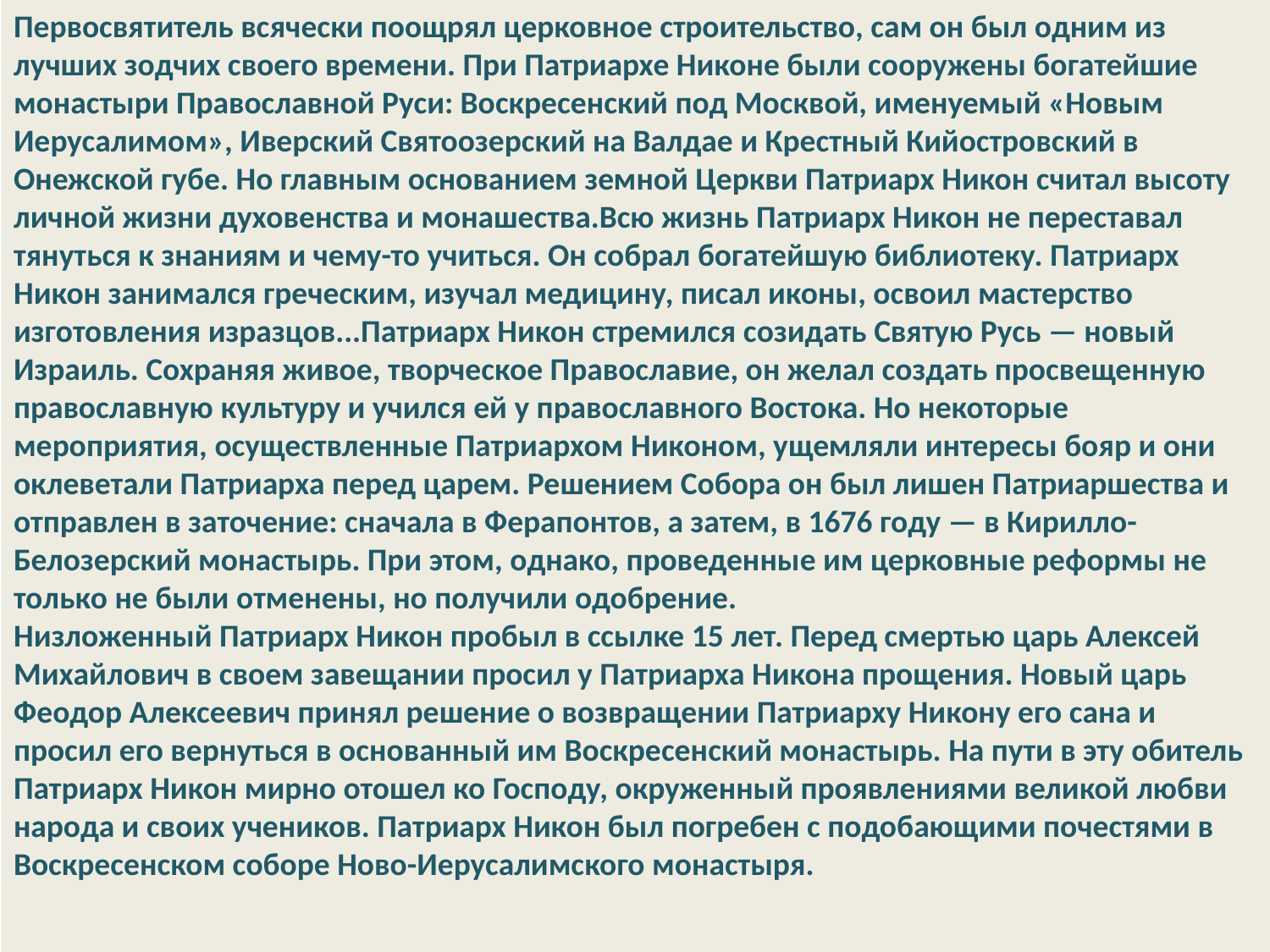

Первосвятитель всячески поощрял церковное строительство, сам он был одним из лучших зодчих своего времени. При Патриархе Никоне были сооружены богатейшие монастыри Православной Руси: Воскресенский под Москвой, именуемый «Новым Иерусалимом», Иверский Святоозерский на Валдае и Крестный Кийостровский в Онежской губе. Но главным основанием земной Церкви Патриарх Никон считал высоту личной жизни духовенства и монашества.Всю жизнь Патриарх Никон не переставал тянуться к знаниям и чему-то учиться. Он собрал богатейшую библиотеку. Патриарх Никон занимался греческим, изучал медицину, писал иконы, освоил мастерство изготовления изразцов...Патриарх Никон стремился созидать Святую Русь — новый Израиль. Coxpaняя живое, творческое Православие, он желал создать просвещенную православную культуру и учился ей у православного Востока. Но некоторые мероприятия, осуществленные Патриархом Никоном, ущемляли интересы бояр и они оклеветали Патриарха перед царем. Решением Собора он был лишен Патриаршества и отправлен в заточение: сначала в Ферапонтов, а затем, в 1676 году — в Кирилло-Белозерский монастырь. При этом, однако, проведенные им церковные реформы не только не были отменены, но получили одобрение.
Низложенный Патриарх Никон пробыл в ссылке 15 лет. Перед смертью царь Алексей Михайлович в своем завещании просил у Патриарха Никона прощения. Новый царь Феодор Алексеевич принял решение о возвращении Патриарху Никону его сана и просил его вернуться в основанный им Воскресенский монастырь. На пути в эту обитель Патриарх Никон мирно отошел ко Господу, окруженный проявлениями великой любви народа и своих учеников. Патриарх Никон был погребен с подобающими почестями в Воскресенском соборе Ново-Иерусалимского монастыря.